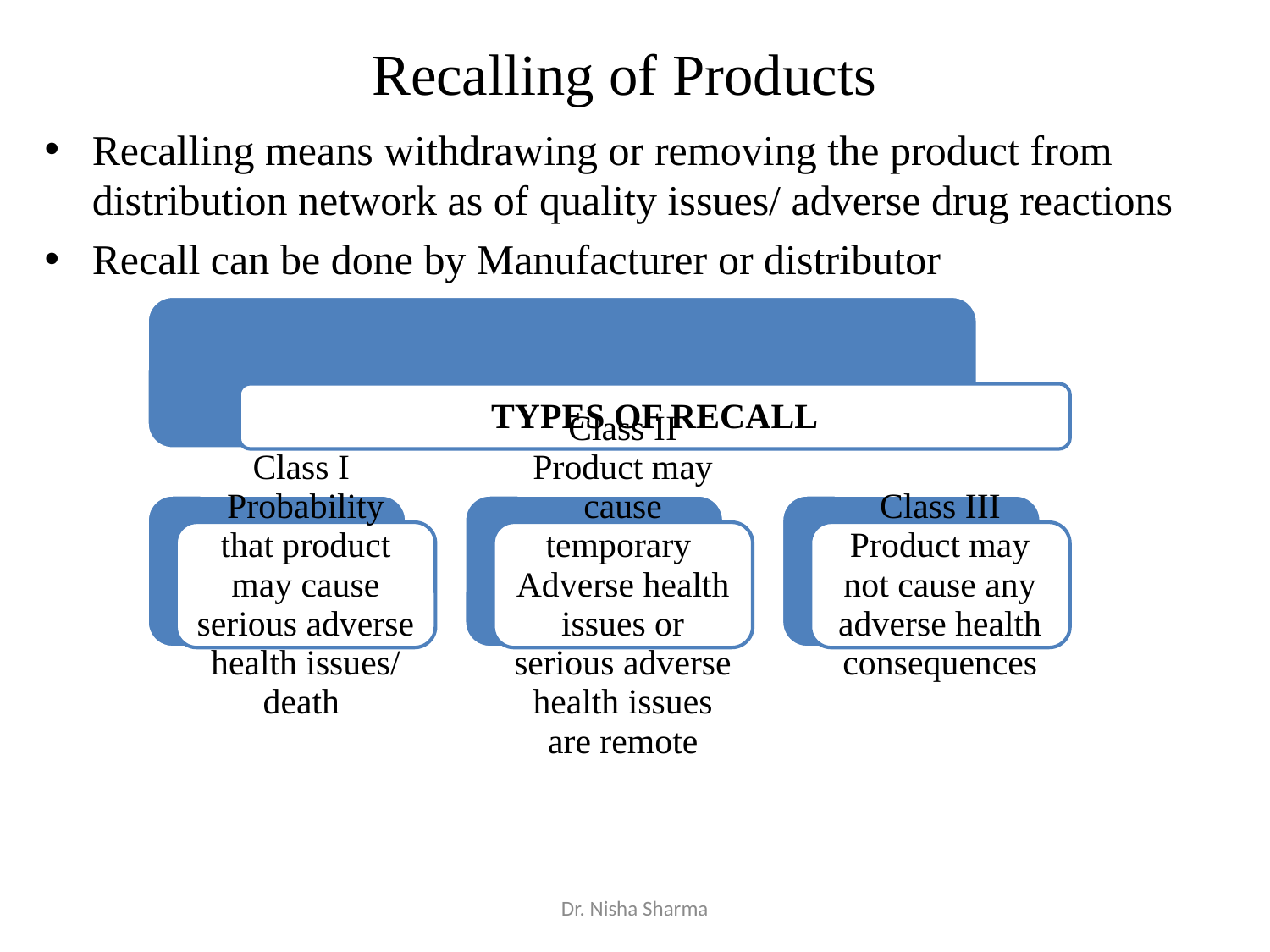

# Recalling of Products
Recalling means withdrawing or removing the product from distribution network as of quality issues/ adverse drug reactions
Recall can be done by Manufacturer or distributor

Class I
Probability that product may cause serious adverse health issues/ death
Class II
Class III
Dr. Nisha Sharma